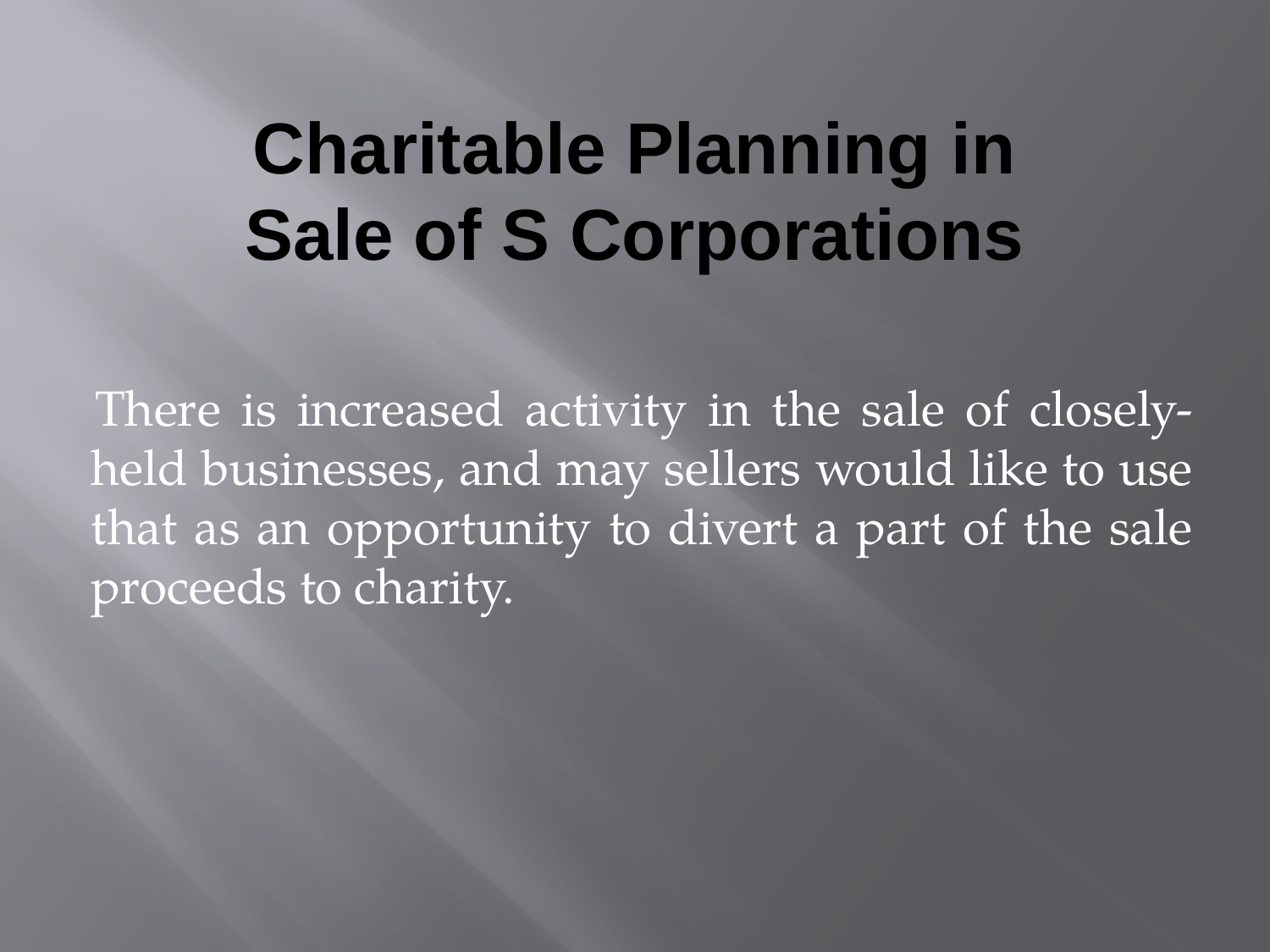

# Charitable Planning in Sale of S Corporations
There is increased activity in the sale of closely-held businesses, and may sellers would like to use that as an opportunity to divert a part of the sale proceeds to charity.